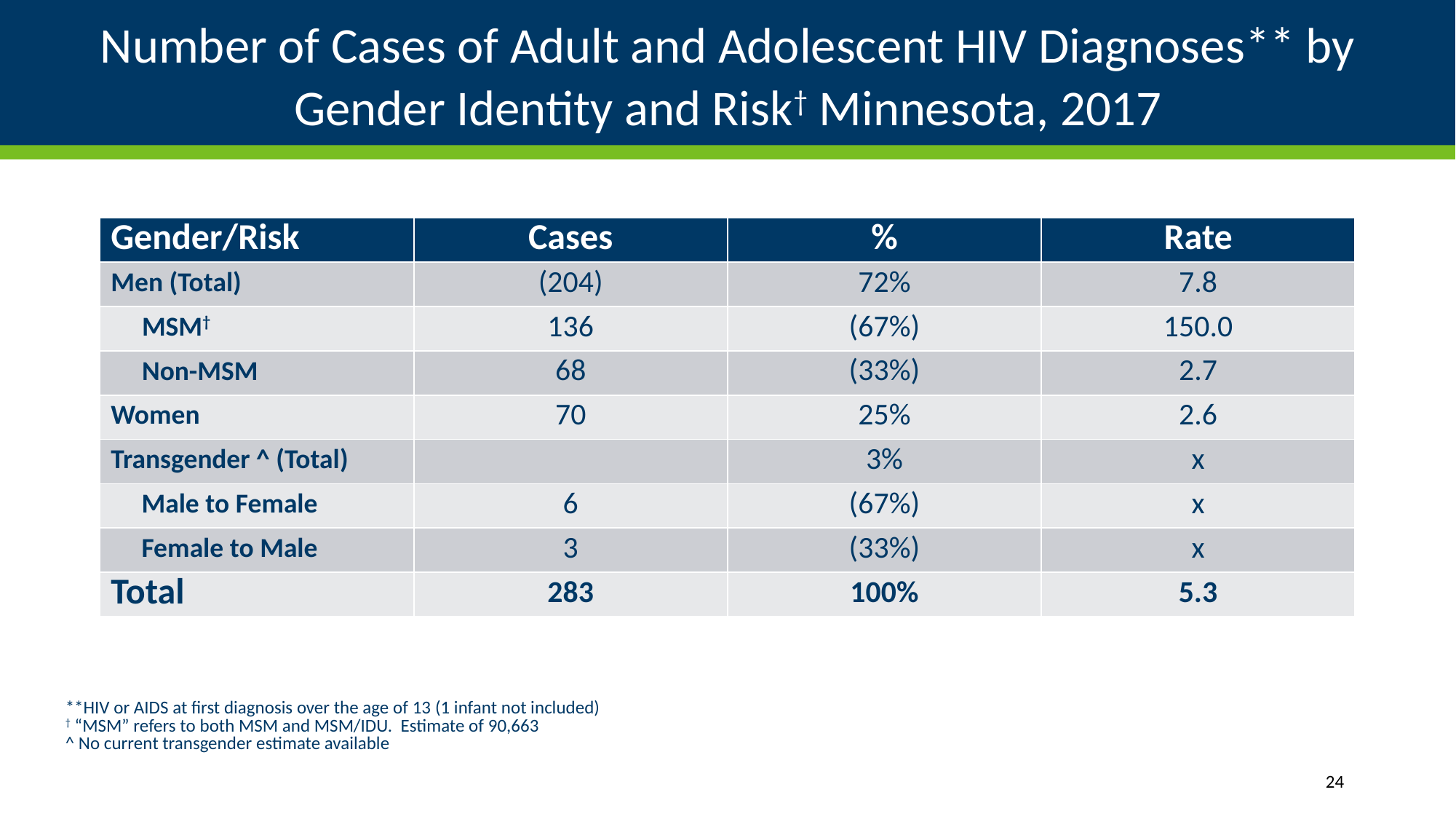

# Number of Cases of Adult and Adolescent HIV Diagnoses** by Gender Identity and Risk† Minnesota, 2017
| Gender/Risk | Cases | % | Rate |
| --- | --- | --- | --- |
| Men (Total) | (204) | 72% | 7.8 |
| MSM† | 136 | (67%) | 150.0 |
| Non-MSM | 68 | (33%) | 2.7 |
| Women | 70 | 25% | 2.6 |
| Transgender ^ (Total) |  | 3% | x |
| Male to Female | 6 | (67%) | x |
| Female to Male | 3 | (33%) | x |
| Total | 283 | 100% | 5.3 |
**HIV or AIDS at first diagnosis over the age of 13 (1 infant not included)
† “MSM” refers to both MSM and MSM/IDU.  Estimate of 90,663
^ No current transgender estimate available

24